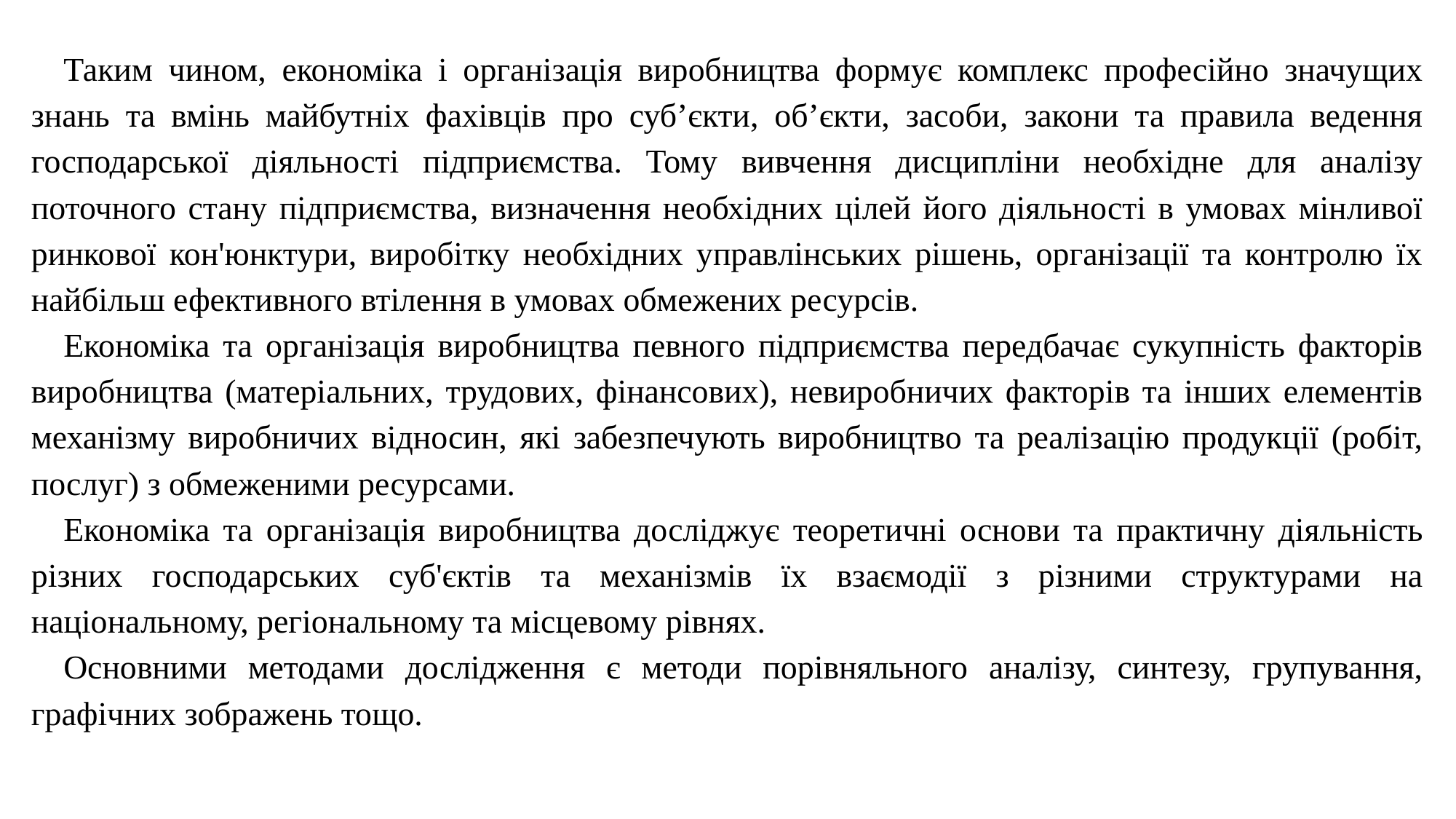

Таким чином, економіка і організація виробництва формує комплекс професійно значущих знань та вмінь майбутніх фахівців про суб’єкти, об’єкти, засоби, закони та правила ведення господарської діяльності підприємства. Тому вивчення дисципліни необхідне для аналізу поточного стану підприємства, визначення необхідних цілей його діяльності в умовах мінливої ринкової кон'юнктури, виробітку необхідних управлінських рішень, організації та контролю їх найбільш ефективного втілення в умовах обмежених ресурсів.
Економіка та організація виробництва певного підприємства передбачає сукупність факторів виробництва (матеріальних, трудових, фінансових), невиробничих факторів та інших елементів механізму виробничих відносин, які забезпечують виробництво та реалізацію продукції (робіт, послуг) з обмеженими ресурсами.
Економіка та організація виробництва досліджує теоретичні основи та практичну діяльність різних господарських суб'єктів та механізмів їх взаємодії з різними структурами на національному, регіональному та місцевому рівнях.
Основними методами дослідження є методи порівняльного аналізу, синтезу, групування, графічних зображень тощо.